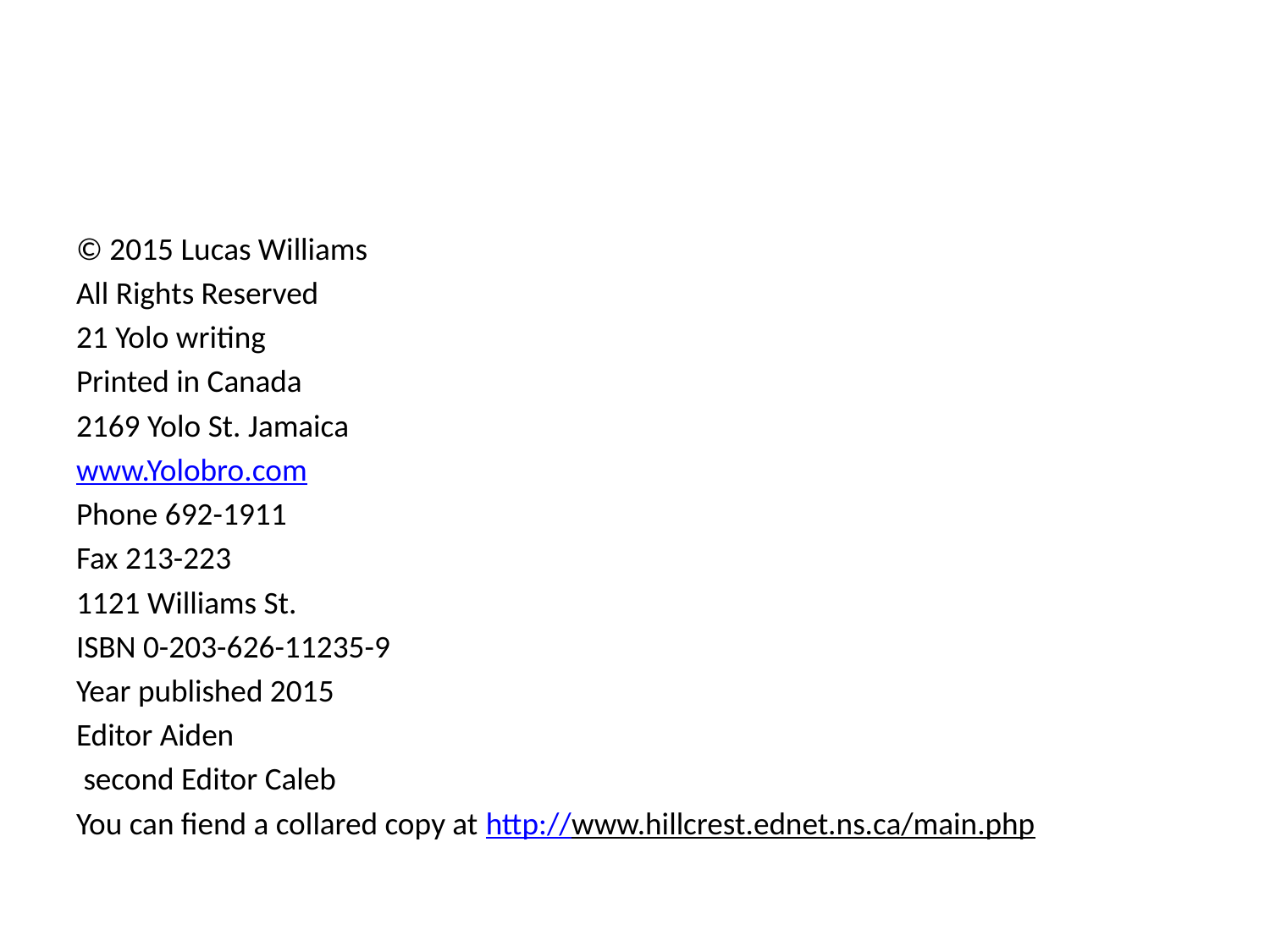

#
© 2015 Lucas Williams
All Rights Reserved
21 Yolo writing
Printed in Canada
2169 Yolo St. Jamaica
www.Yolobro.com
Phone 692-1911
Fax 213-223
1121 Williams St.
ISBN 0-203-626-11235-9
Year published 2015
Editor Aiden
 second Editor Caleb
You can fiend a collared copy at http://www.hillcrest.ednet.ns.ca/main.php